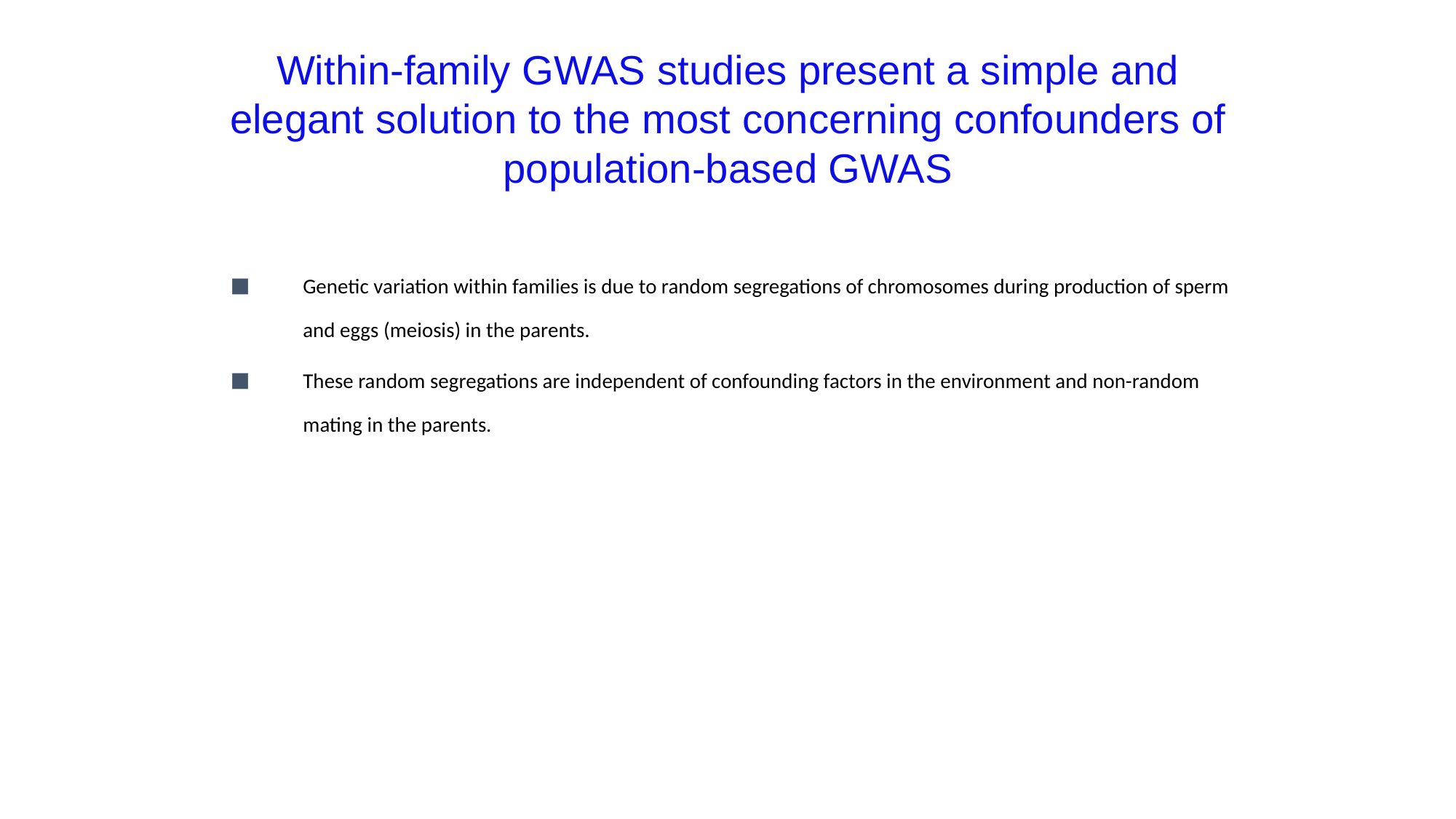

Within-family GWAS studies present a simple and elegant solution to the most concerning confounders of population-based GWAS
Genetic variation within families is due to random segregations of chromosomes during production of sperm and eggs (meiosis) in the parents.
These random segregations are independent of confounding factors in the environment and non-random mating in the parents.